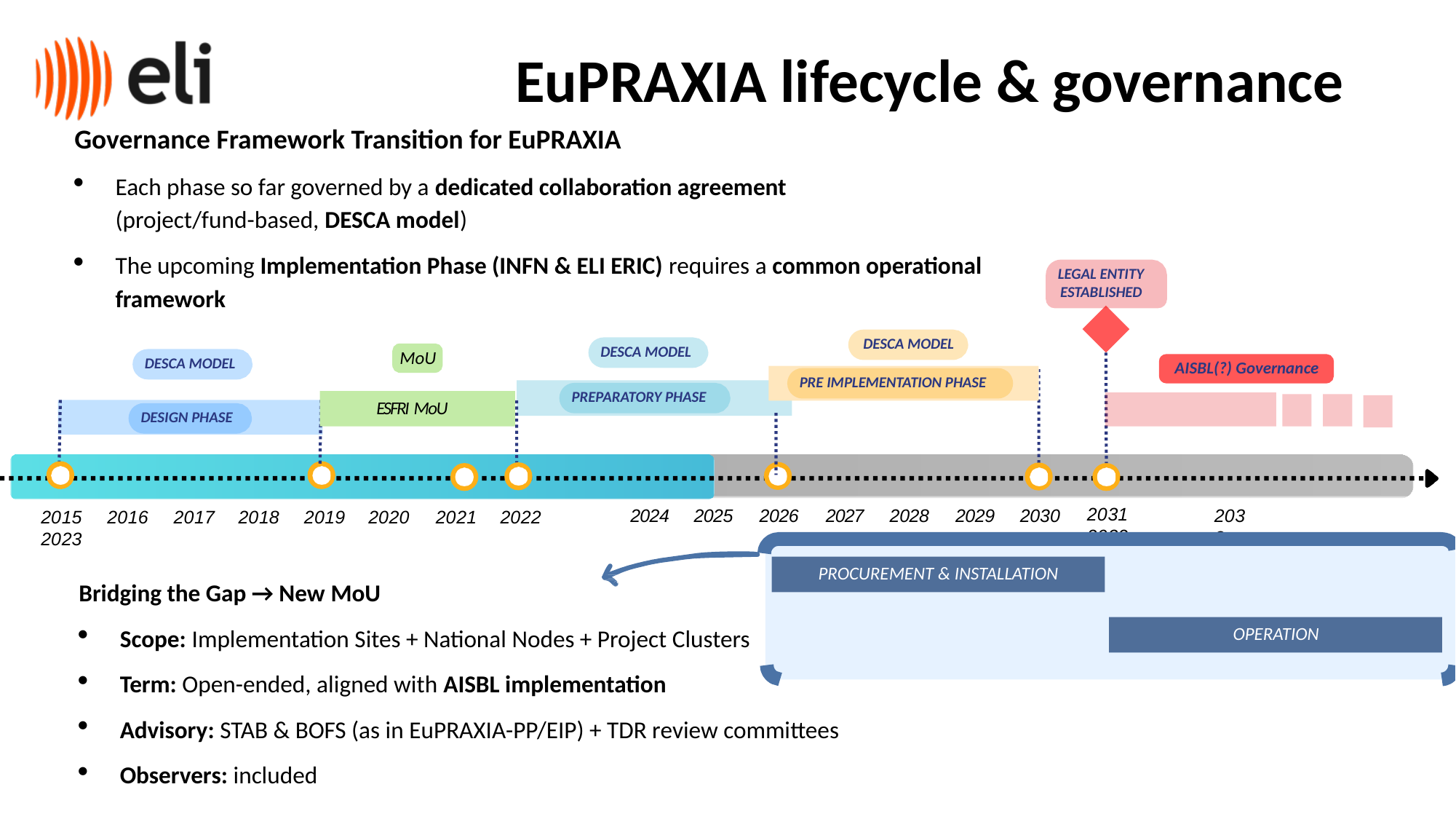

# EuPRAXIA lifecycle & governance
Governance Framework Transition for EuPRAXIA
Each phase so far governed by a dedicated collaboration agreement
(project/fund-based, DESCA model)
The upcoming Implementation Phase (INFN & ELI ERIC) requires a common operational framework

LEGAL ENTITY  ESTABLISHED

DESCA MODEL

DESCA MODEL

MoU

DESCA MODEL

AISBL(?) Governance

PRE IMPLEMENTATION PHASE

PREPARATORY PHASE

ESFRI MoU

DESIGN PHASE

2031	2032
2024	2025	2026	2027	2028	2029	2030
2033
2015	2016	2017	2018	2019	2020	2021	2022	2023

PROCUREMENT & INSTALLATION

Bridging the Gap → New MoU
Scope: Implementation Sites + National Nodes + Project Clusters
Term: Open-ended, aligned with AISBL implementation
Advisory: STAB & BOFS (as in EuPRAXIA-PP/EIP) + TDR review committees
Observers: included

OPERATION

EuPRAXIA Annual Meeting 29-31/10/2025
Antonio Falone | INFN-LNF